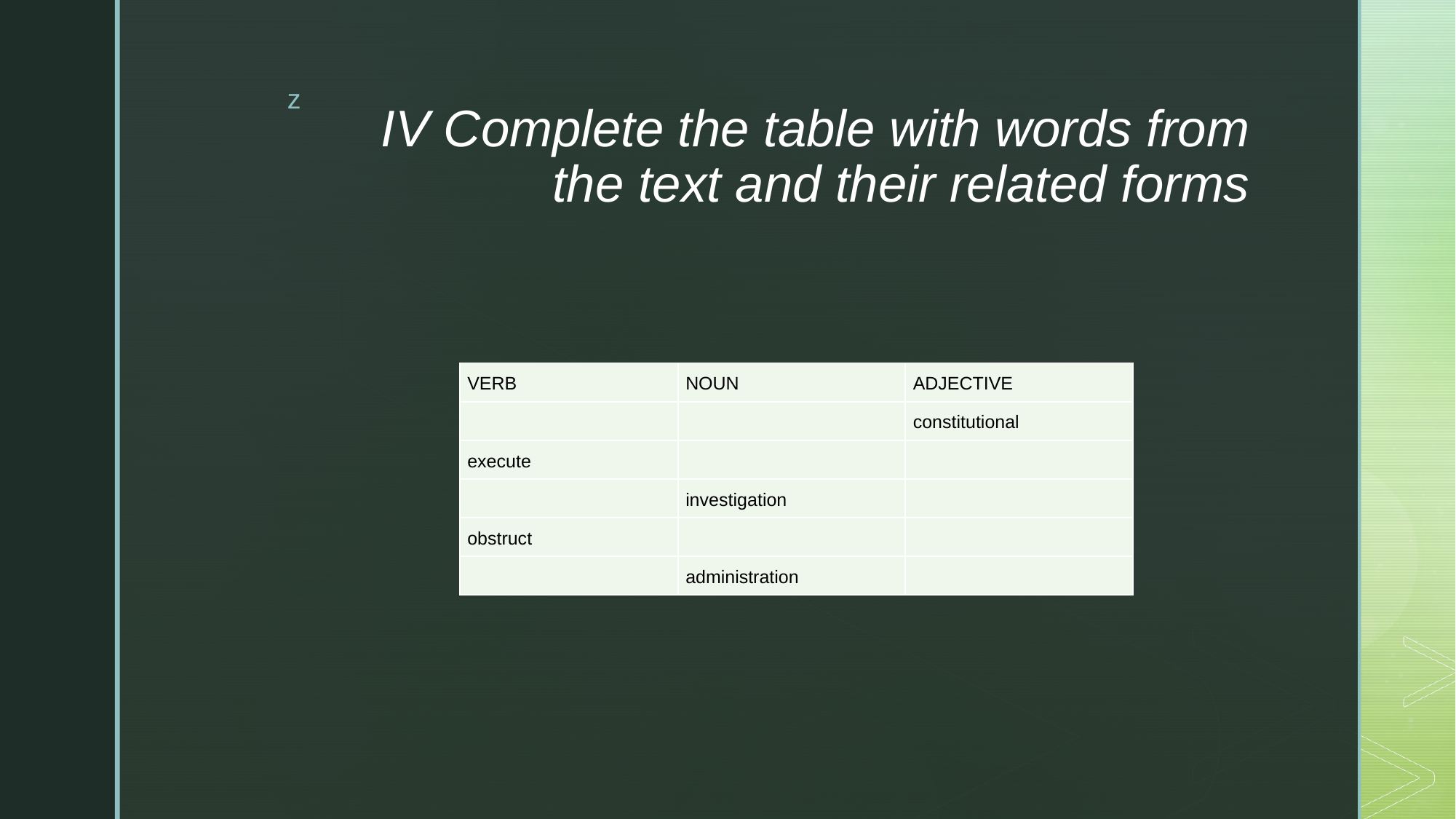

# IV Complete the table with words from the text and their related forms
| VERB | NOUN | ADJECTIVE |
| --- | --- | --- |
|  |  | constitutional |
| execute |  |  |
|  | investigation |  |
| obstruct |  |  |
|  | administration |  |